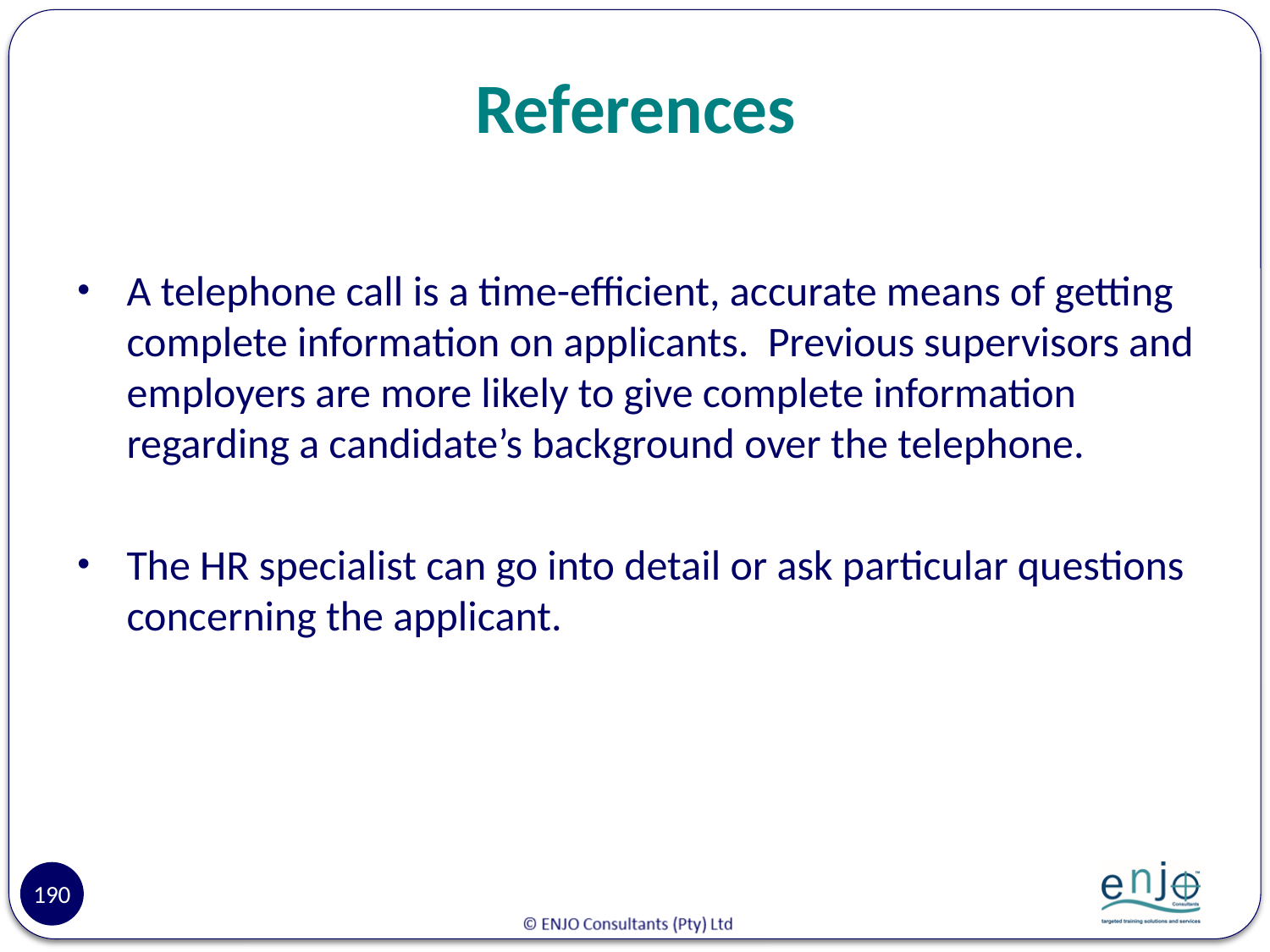

# References

A telephone call is a time-efficient, accurate means of getting complete information on applicants.  Previous supervisors and employers are more likely to give complete information regarding a candidate’s background over the telephone.

The HR specialist can go into detail or ask particular questions concerning the applicant.

190